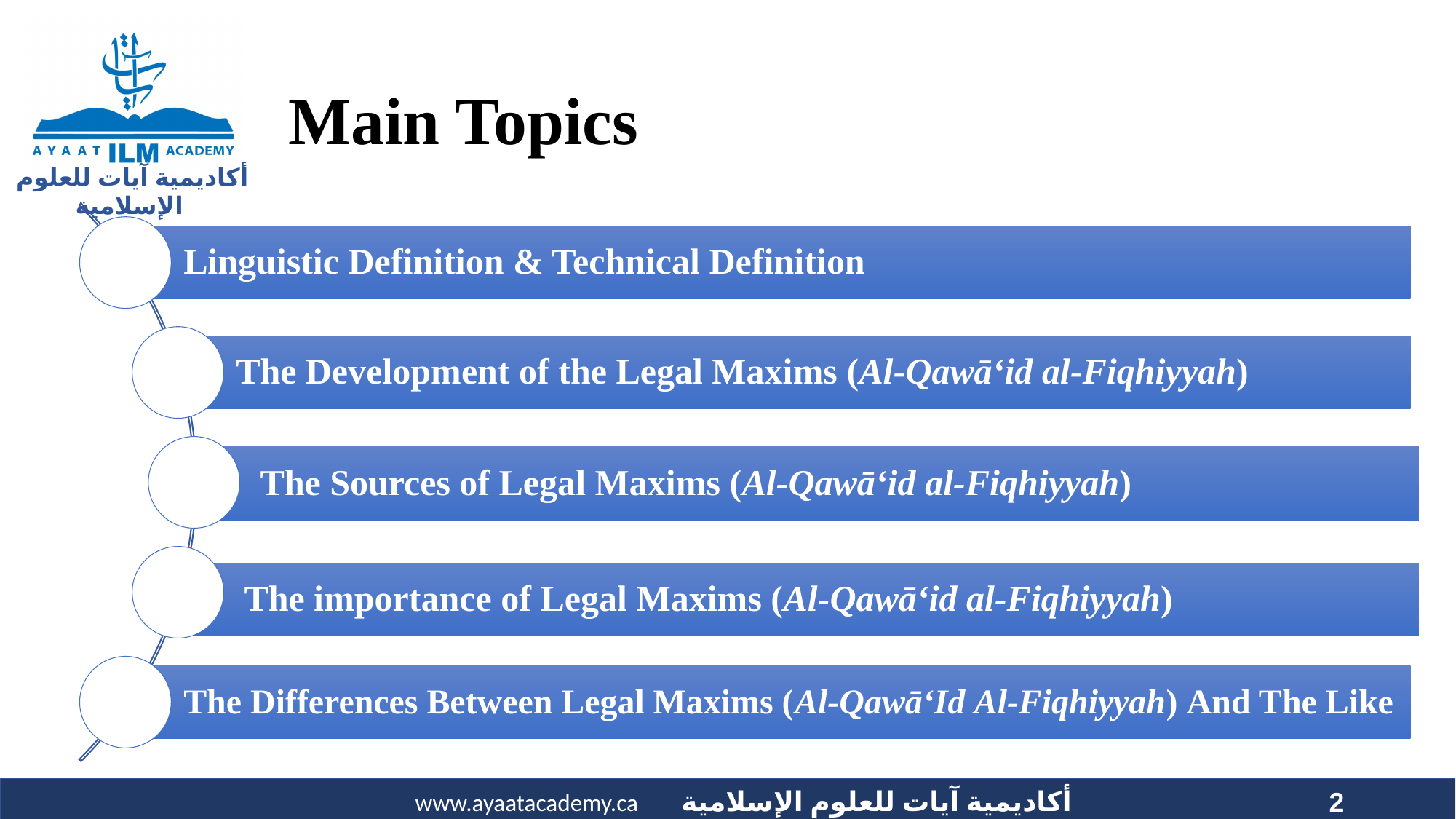

# Main Topics
Linguistic Definition & Technical Definition
The Development of the Legal Maxims (Al-Qawā‘id al-Fiqhiyyah)
The Sources of Legal Maxims (Al-Qawā‘id al-Fiqhiyyah)
The importance of Legal Maxims (Al-Qawā‘id al-Fiqhiyyah)
The Differences Between Legal Maxims (Al-Qawā‘Id Al-Fiqhiyyah) And The Like
2